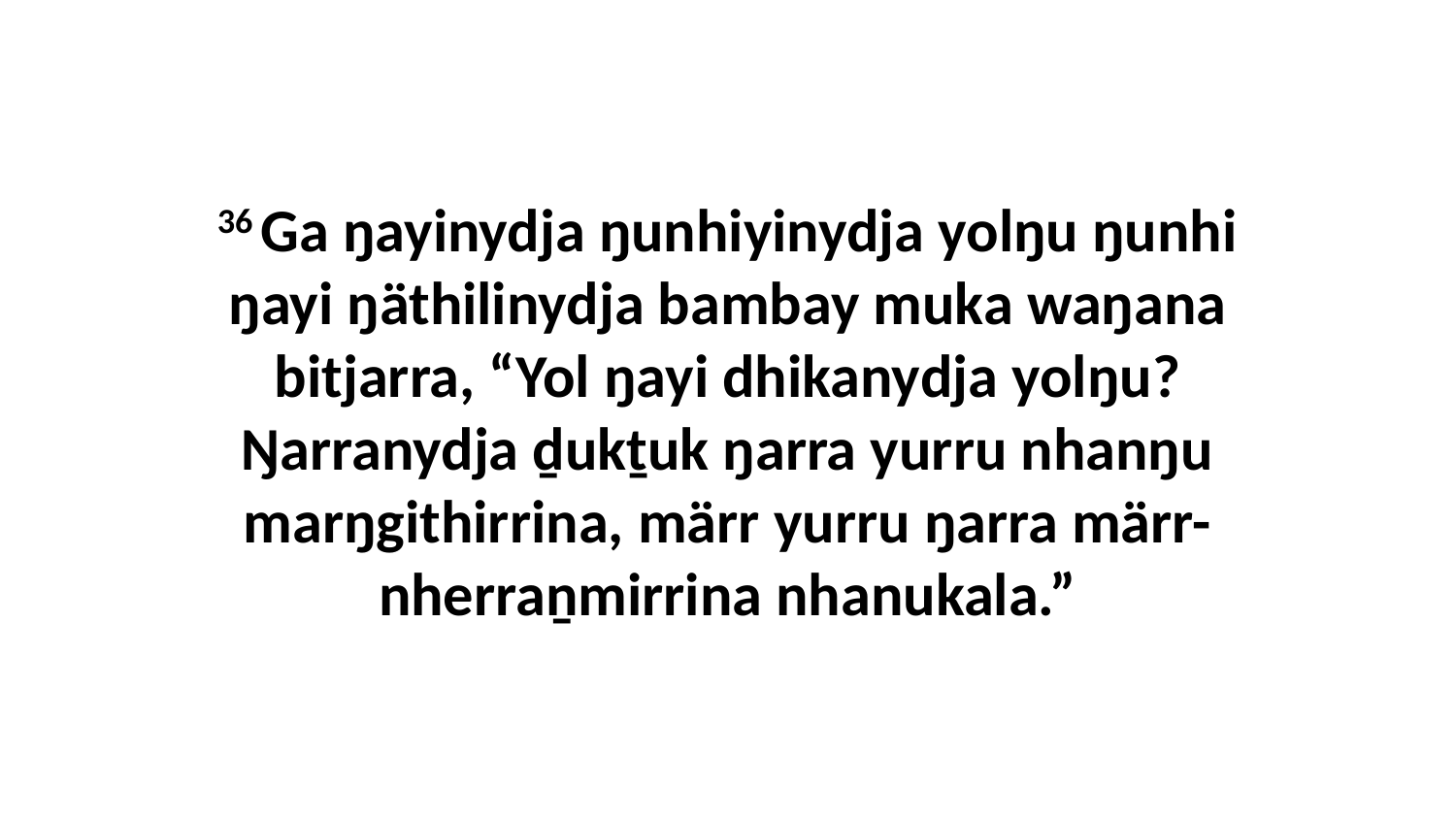

36 Ga ŋayinydja ŋunhiyinydja yolŋu ŋunhi ŋayi ŋäthilinydja bambay muka waŋana bitjarra, “Yol ŋayi dhikanydja yolŋu? Ŋarranydja ḏukṯuk ŋarra yurru nhanŋu marŋgithirrina, märr yurru ŋarra märr-nherraṉmirrina nhanukala.”